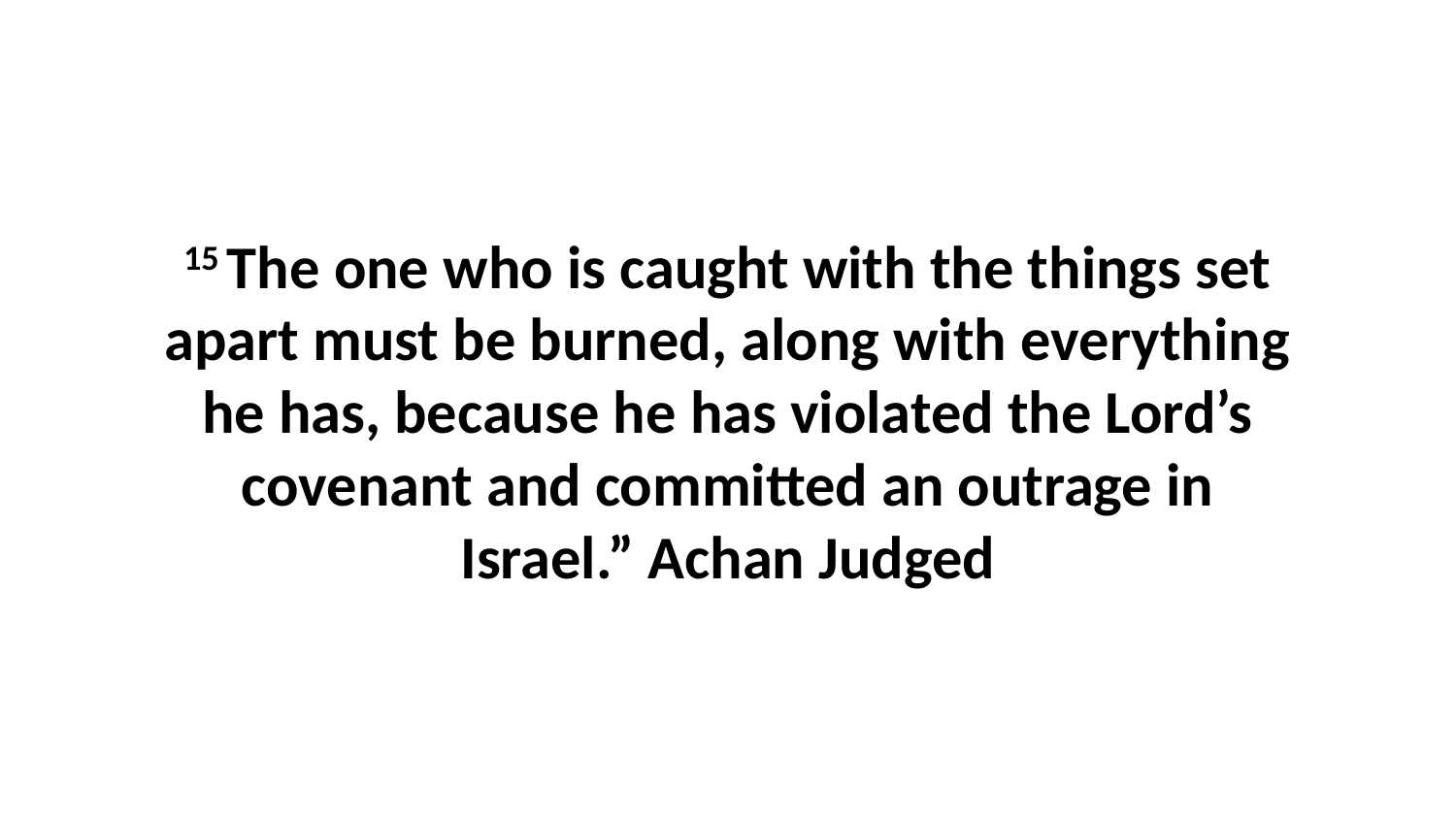

15 The one who is caught with the things set apart must be burned, along with everything he has, because he has violated the Lord’s covenant and committed an outrage in Israel.” Achan Judged